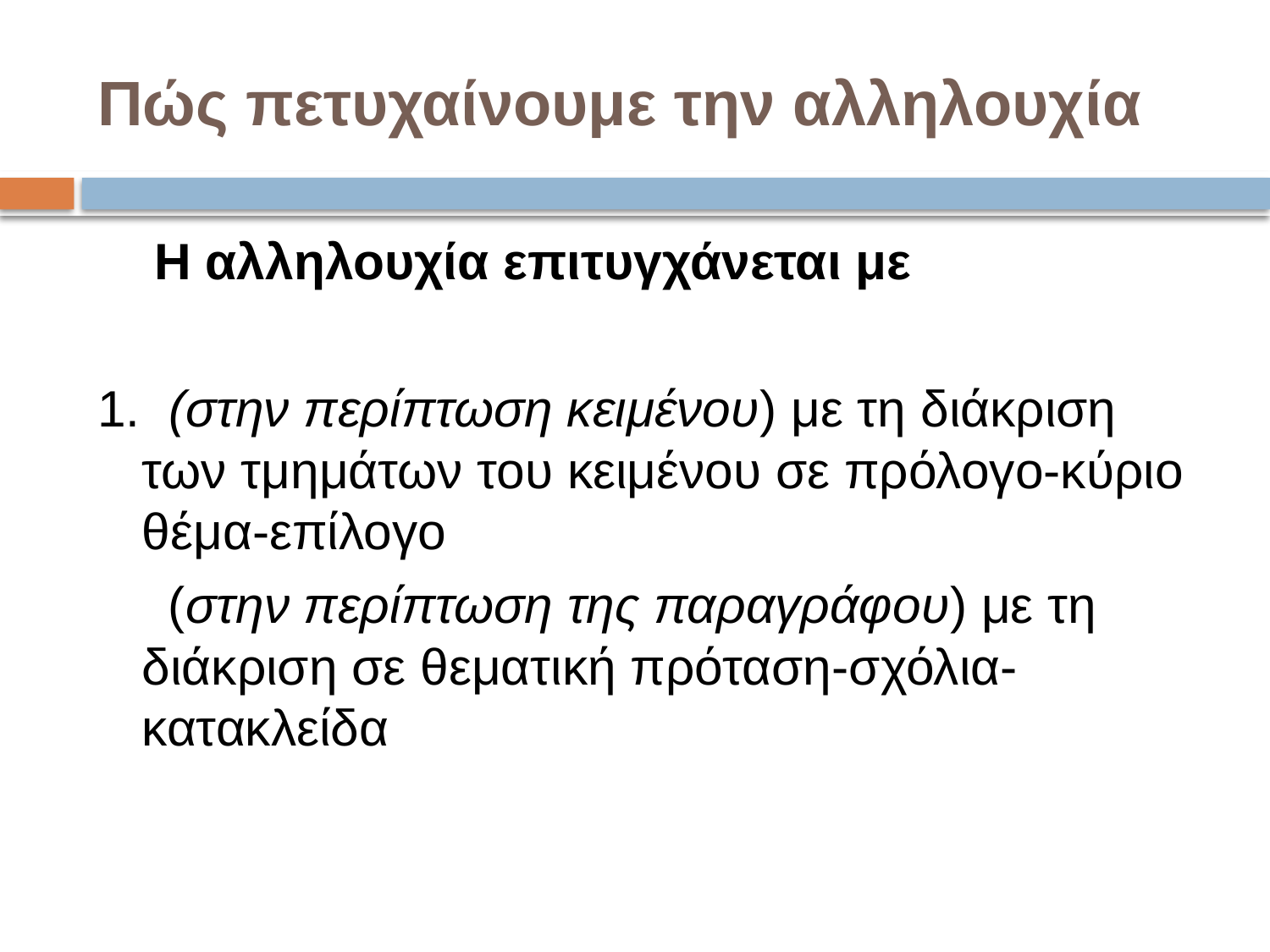

# Πώς πετυχαίνουμε την αλληλουχία
    Η αλληλουχία επιτυγχάνεται με

1.  (στην περίπτωση κειμένου) με τη διάκριση των τμημάτων του κειμένου σε πρόλογο-κύριο θέμα-επίλογο
     (στην περίπτωση της παραγράφου) με τη διάκριση σε θεματική πρόταση-σχόλια-κατακλείδα